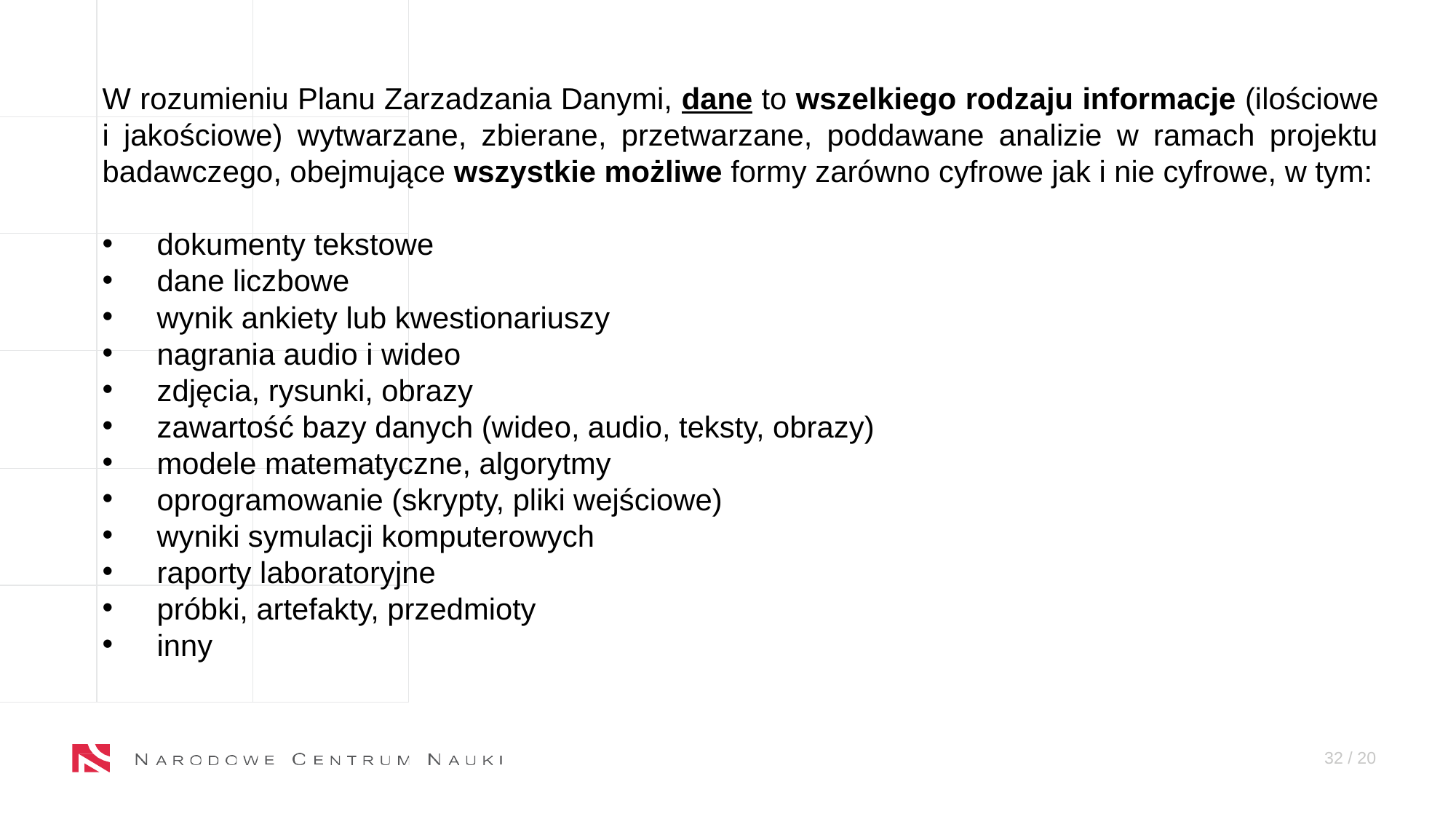

W rozumieniu Planu Zarzadzania Danymi, dane to wszelkiego rodzaju informacje (ilościowe i jakościowe) wytwarzane, zbierane, przetwarzane, poddawane analizie w ramach projektu badawczego, obejmujące wszystkie możliwe formy zarówno cyfrowe jak i nie cyfrowe, w tym:

dokumenty tekstowe
dane liczbowe
wynik ankiety lub kwestionariuszy
nagrania audio i wideo
zdjęcia, rysunki, obrazy
zawartość bazy danych (wideo, audio, teksty, obrazy)
modele matematyczne, algorytmy
oprogramowanie (skrypty, pliki wejściowe)
wyniki symulacji komputerowych
raporty laboratoryjne
próbki, artefakty, przedmioty
inny